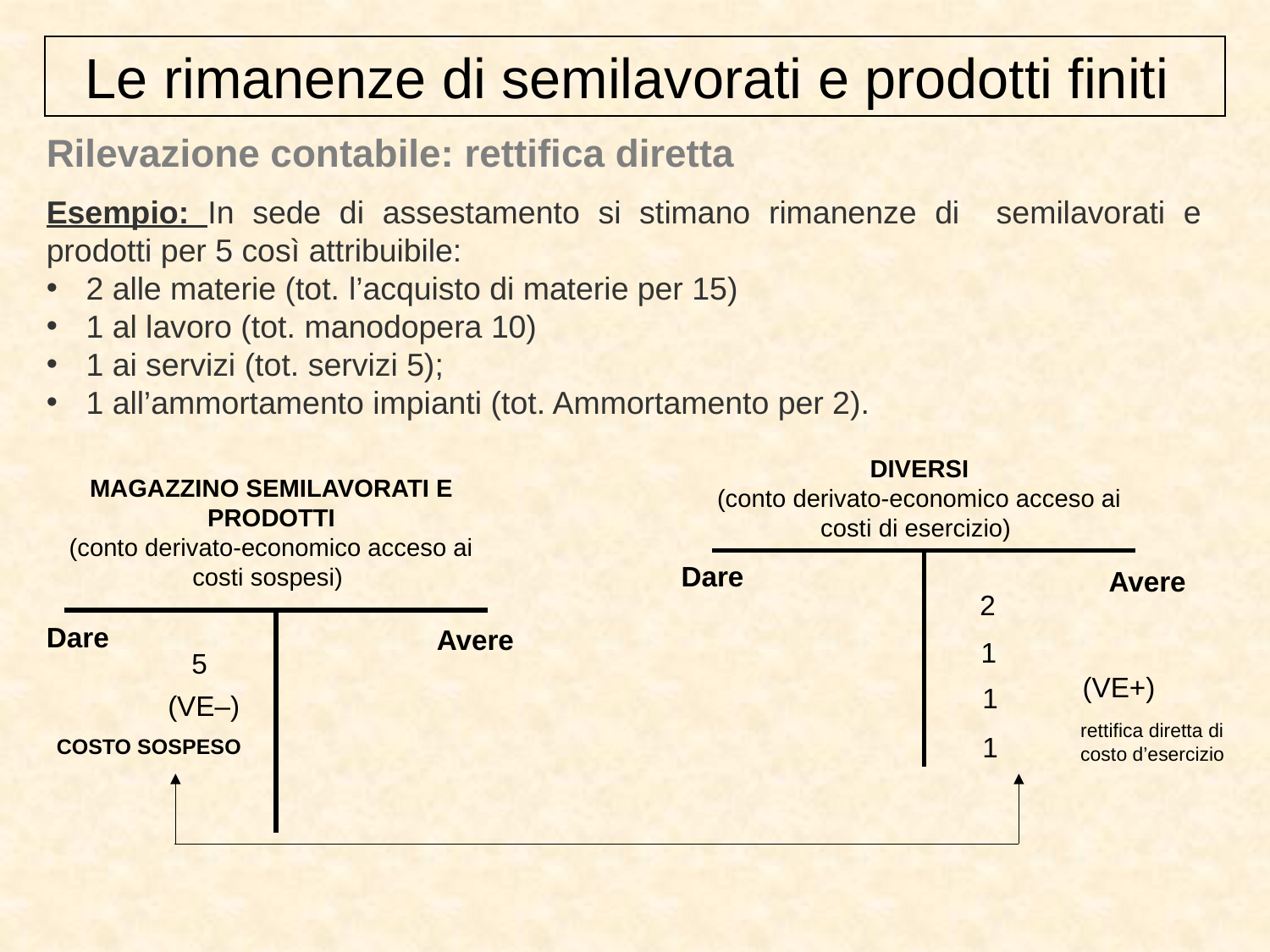

Le rimanenze di semilavorati e prodotti finiti
Rilevazione contabile: rettifica diretta

Esempio: In sede di assestamento si stimano rimanenze di  semilavorati e prodotti per 5 così attribuibile:
2 alle materie (tot. l’acquisto di materie per 15)
1 al lavoro (tot. manodopera 10)
1 ai servizi (tot. servizi 5);
1 all’ammortamento impianti (tot. Ammortamento per 2).

DIVERSI
(conto derivato-economico acceso ai costi di esercizio)
MAGAZZINO SEMILAVORATI E PRODOTTI
(conto derivato-economico acceso ai costi sospesi)
|  |  |
| --- | --- |
Dare
Avere
2
|  |  |
| --- | --- |
Dare
Avere
1
5
(VE+)
1
(VE–)
rettifica diretta di costo d’esercizio
1
COSTO SOSPESO